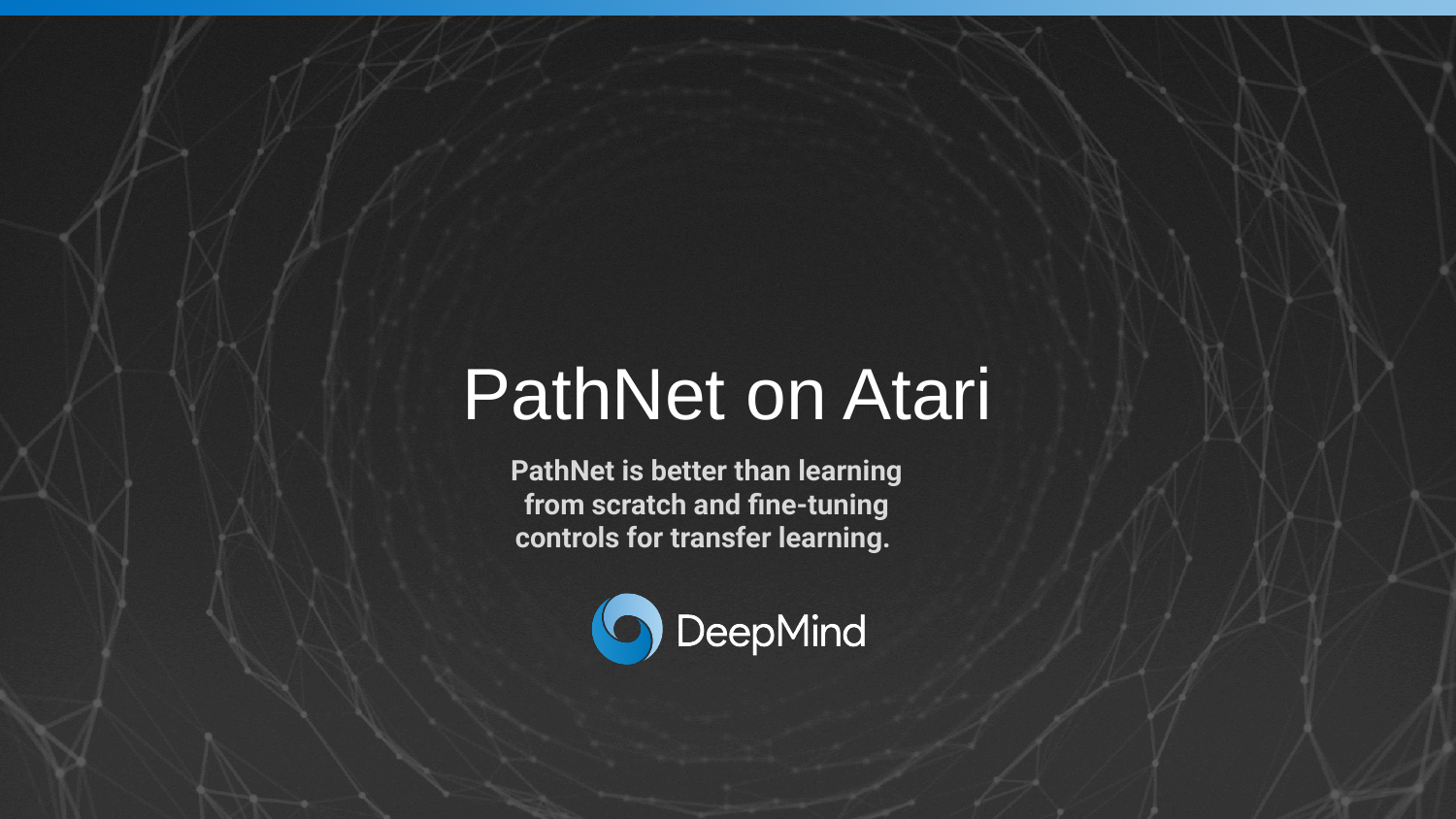

# PathNet on Atari
PathNet is better than learning from scratch and fine-tuning controls for transfer learning.